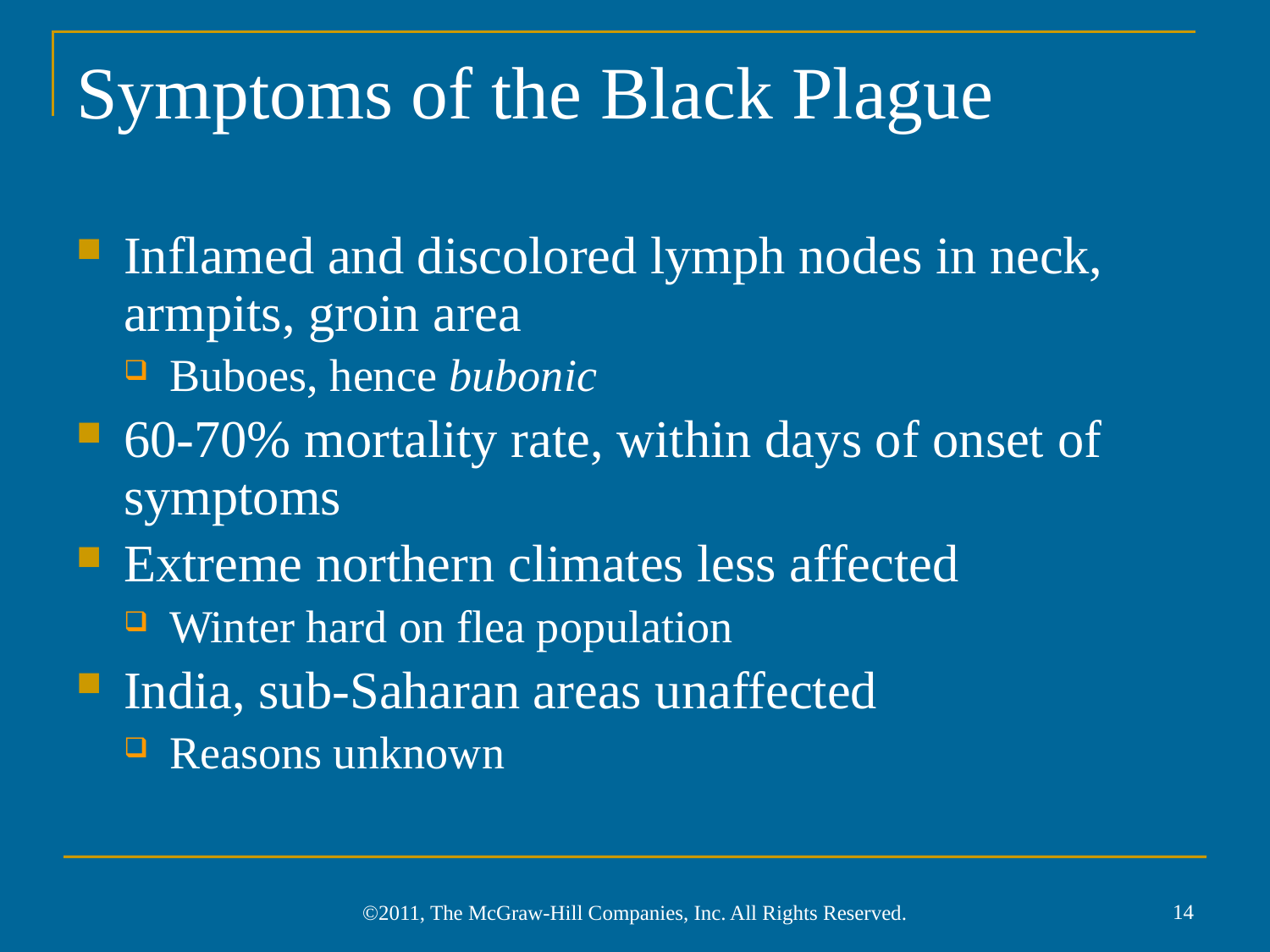

# Symptoms of the Black Plague
Inflamed and discolored lymph nodes in neck, armpits, groin area
Buboes, hence bubonic
60-70% mortality rate, within days of onset of symptoms
Extreme northern climates less affected
Winter hard on flea population
India, sub-Saharan areas unaffected
Reasons unknown
14
©2011, The McGraw-Hill Companies, Inc. All Rights Reserved.